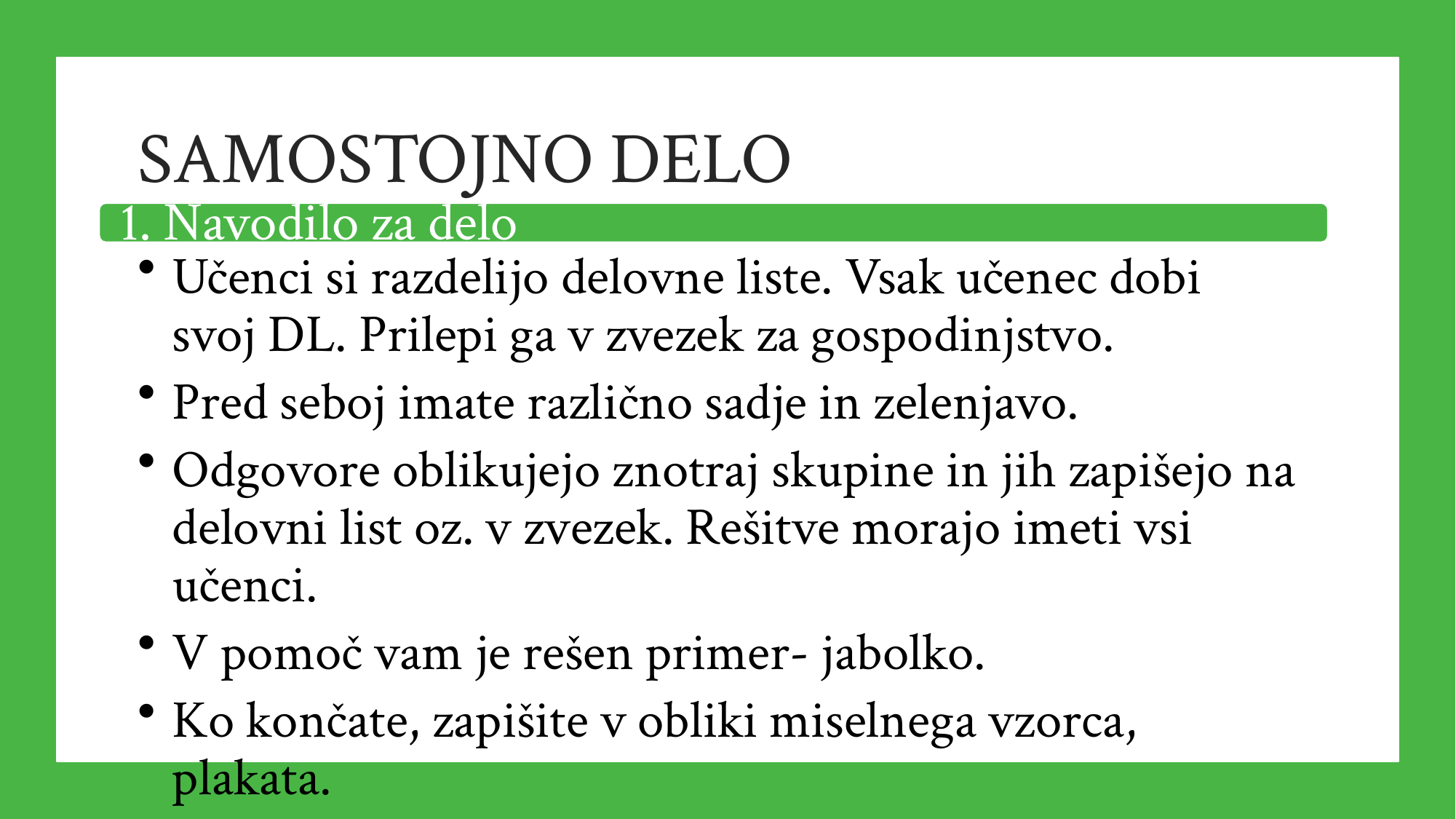

# SAMOSTOJNO DELO
1. Navodilo za delo
Učenci si razdelijo delovne liste. Vsak učenec dobi svoj DL. Prilepi ga v zvezek za gospodinjstvo.
Pred seboj imate različno sadje in zelenjavo.
Odgovore oblikujejo znotraj skupine in jih zapišejo na delovni list oz. v zvezek. Rešitve morajo imeti vsi učenci.
V pomoč vam je rešen primer- jabolko.
Ko končate, zapišite v obliki miselnega vzorca, plakata.